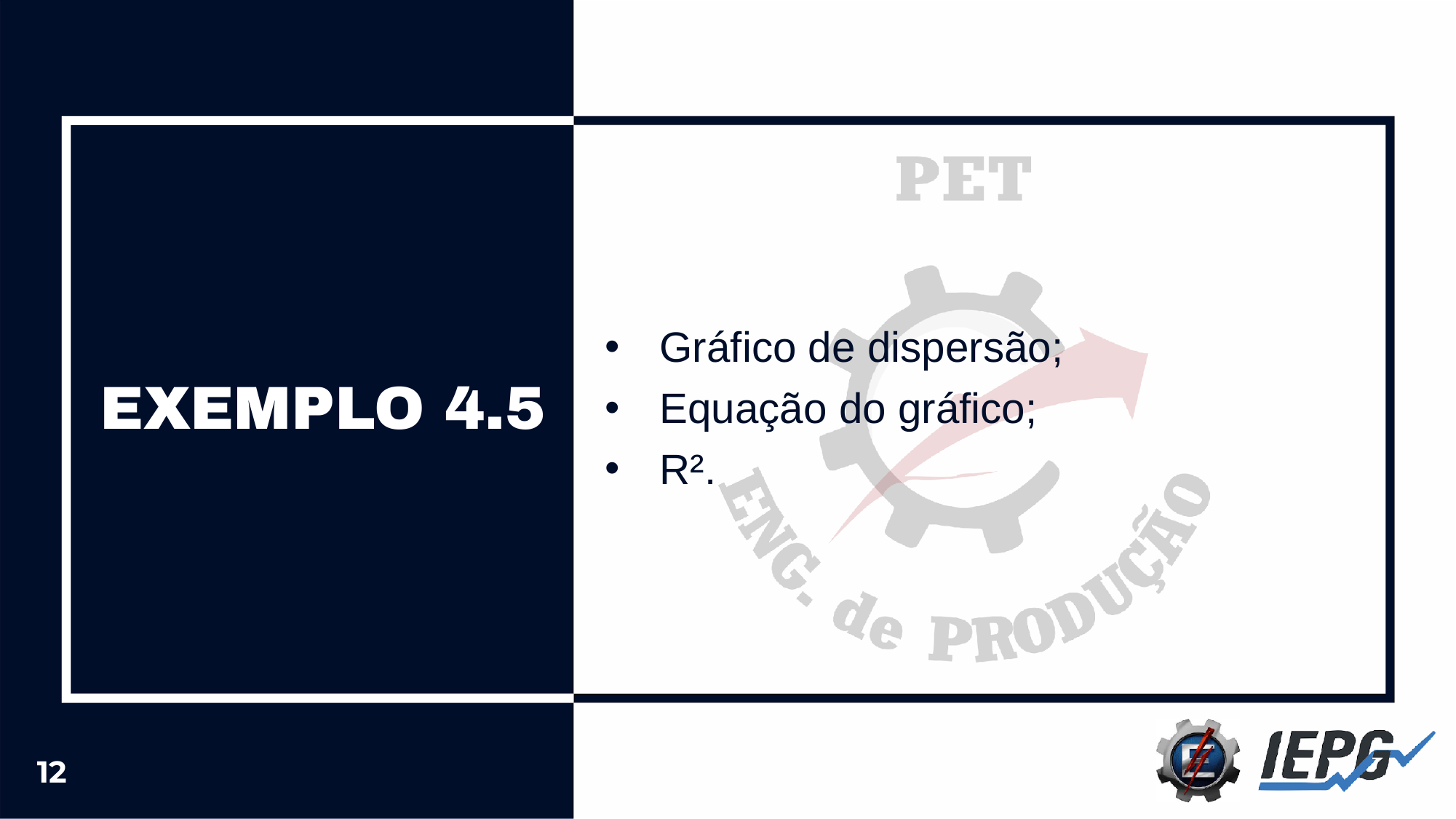

# EXEMPLO 4.5
Gráfico de dispersão;
Equação do gráfico;
R².
12